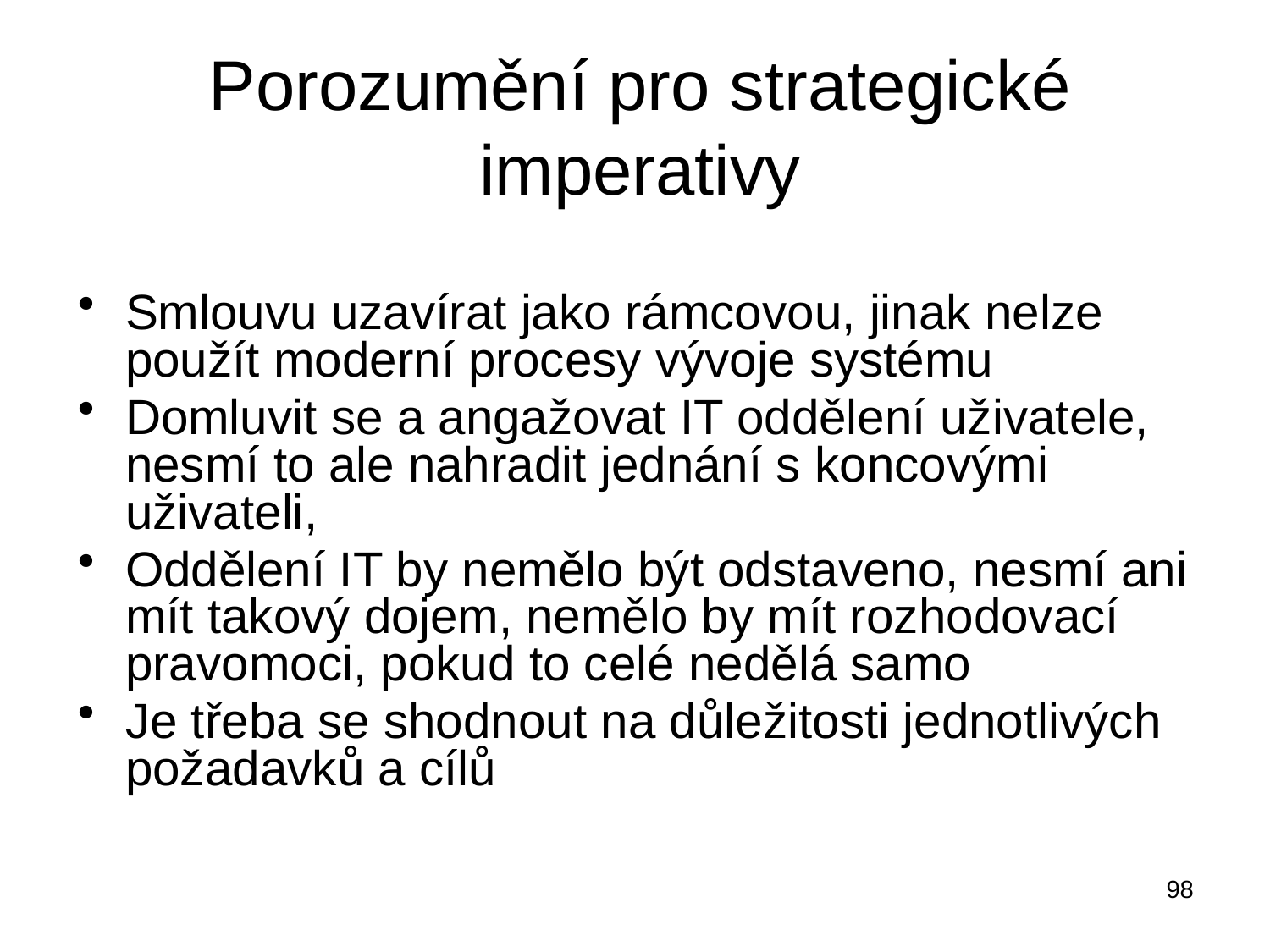

# Porozumění pro strategické imperativy
Smlouvu uzavírat jako rámcovou, jinak nelze použít moderní procesy vývoje systému
Domluvit se a angažovat IT oddělení uživatele, nesmí to ale nahradit jednání s koncovými uživateli,
Oddělení IT by nemělo být odstaveno, nesmí ani mít takový dojem, nemělo by mít rozhodovací pravomoci, pokud to celé nedělá samo
Je třeba se shodnout na důležitosti jednotlivých požadavků a cílů
98